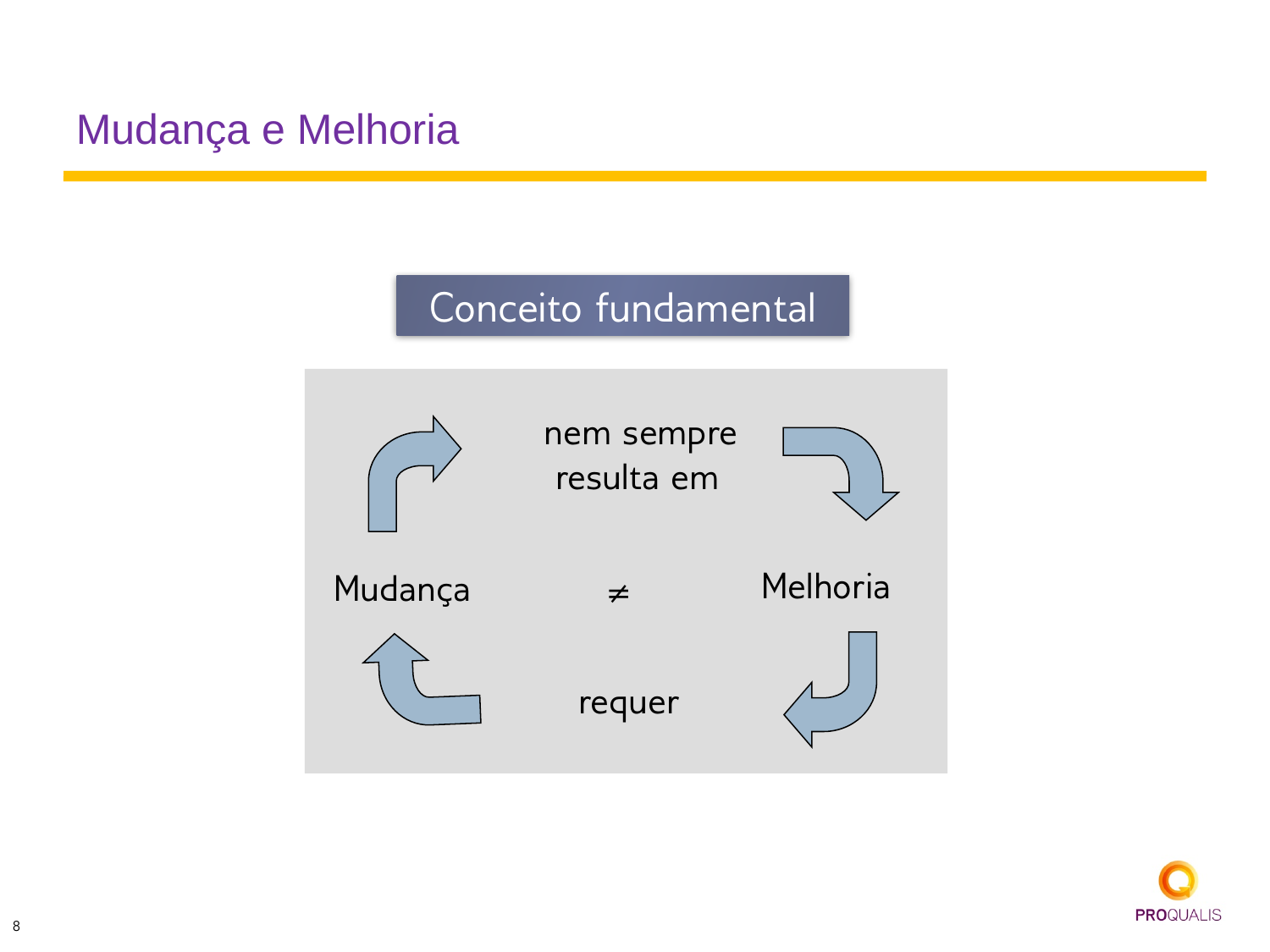

# Mudança e Melhoria
Conceito fundamental

nem sempre
 resulta em

Melhoria
Mudança
≠

requer